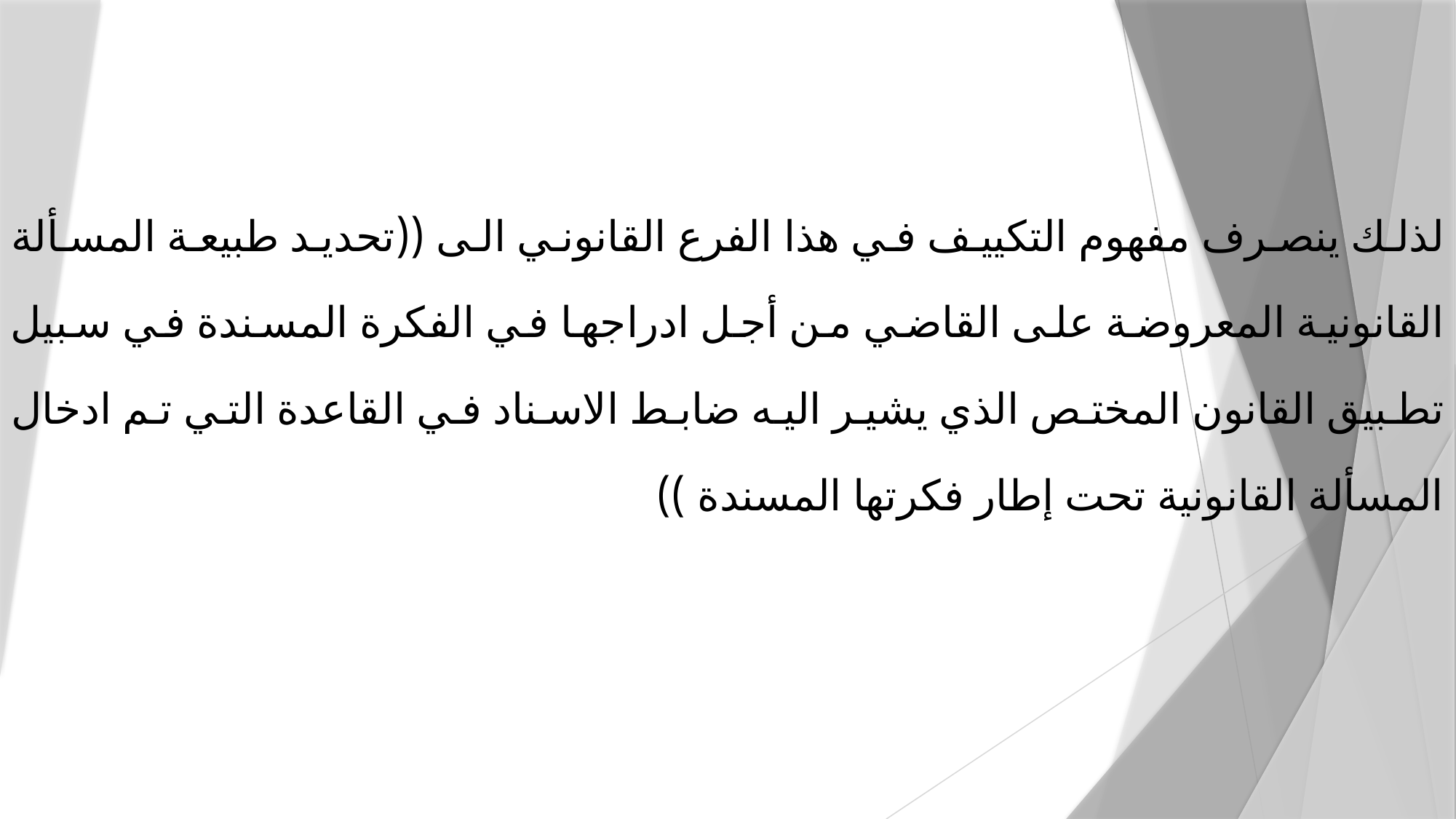

لذلك ينصرف مفهوم التكييف في هذا الفرع القانوني الى ((تحديد طبيعة المسألة القانونية المعروضة على القاضي من أجل ادراجها في الفكرة المسندة في سبيل تطبيق القانون المختص الذي يشير اليه ضابط الاسناد في القاعدة التي تم ادخال المسألة القانونية تحت إطار فكرتها المسندة ))